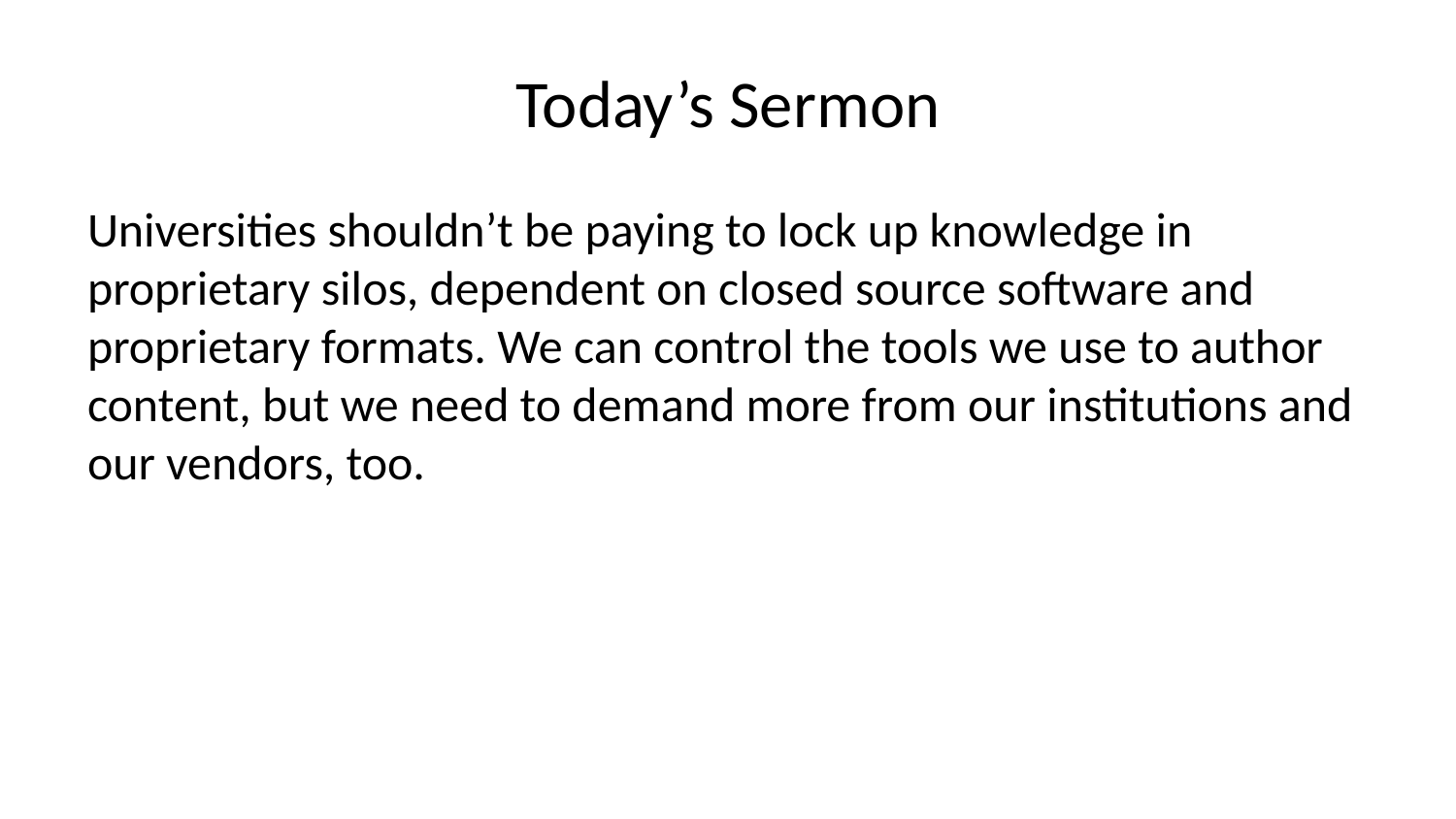

# Today’s Sermon
Universities shouldn’t be paying to lock up knowledge in proprietary silos, dependent on closed source software and proprietary formats. We can control the tools we use to author content, but we need to demand more from our institutions and our vendors, too.